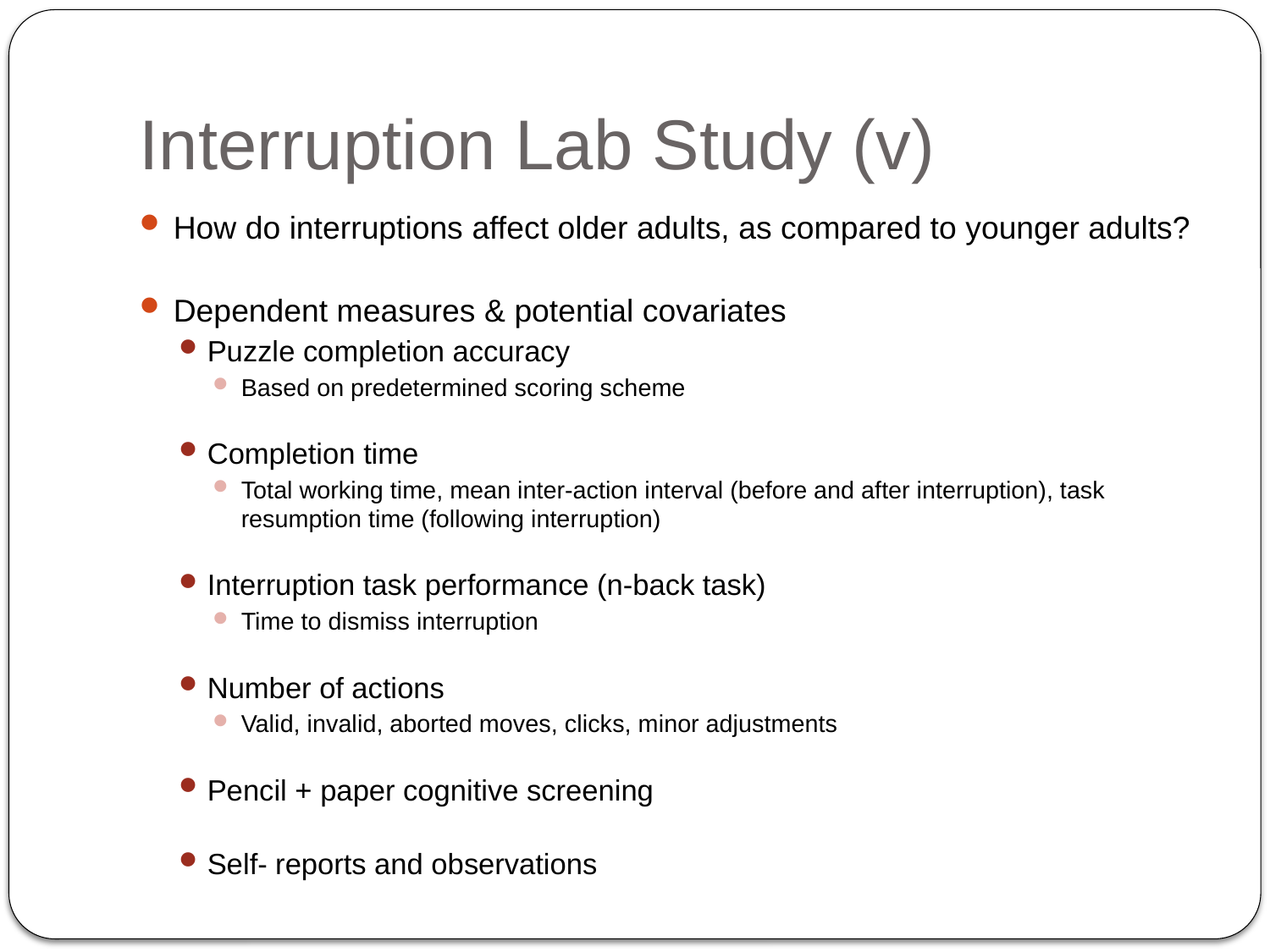

# Interruption Lab Study (v)
How do interruptions affect older adults, as compared to younger adults?
Dependent measures & potential covariates
Puzzle completion accuracy
Based on predetermined scoring scheme
Completion time
Total working time, mean inter-action interval (before and after interruption), task resumption time (following interruption)
Interruption task performance (n-back task)
Time to dismiss interruption
Number of actions
Valid, invalid, aborted moves, clicks, minor adjustments
Pencil + paper cognitive screening
Self- reports and observations